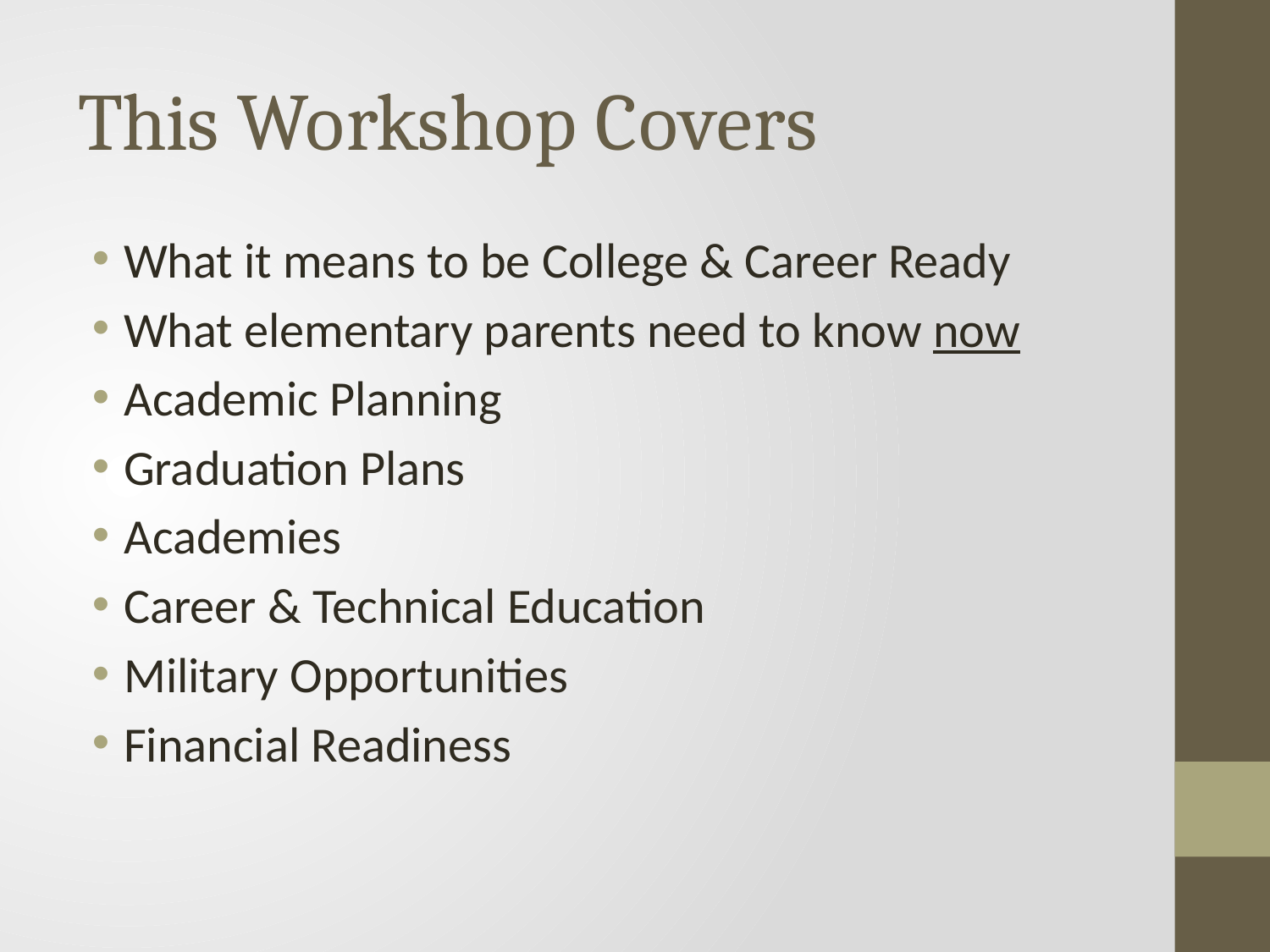

# This Workshop Covers
What it means to be College & Career Ready
What elementary parents need to know now
Academic Planning
Graduation Plans
Academies
Career & Technical Education
Military Opportunities
Financial Readiness